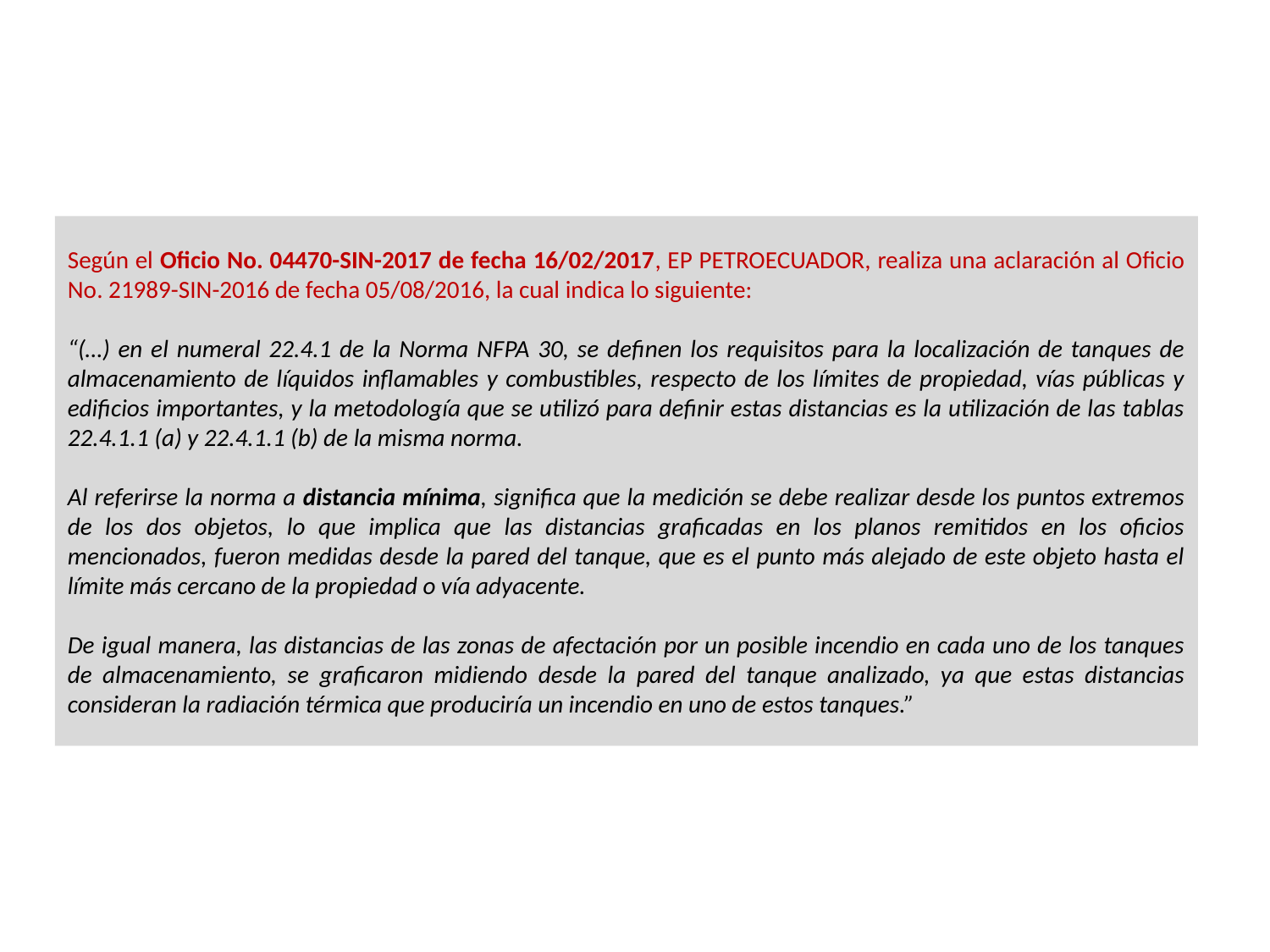

Según el Oficio No. 04470-SIN-2017 de fecha 16/02/2017, EP PETROECUADOR, realiza una aclaración al Oficio No. 21989-SIN-2016 de fecha 05/08/2016, la cual indica lo siguiente:

“(…) en el numeral 22.4.1 de la Norma NFPA 30, se definen los requisitos para la localización de tanques de almacenamiento de líquidos inflamables y combustibles, respecto de los límites de propiedad, vías públicas y edificios importantes, y la metodología que se utilizó para definir estas distancias es la utilización de las tablas 22.4.1.1 (a) y 22.4.1.1 (b) de la misma norma.

Al referirse la norma a distancia mínima, significa que la medición se debe realizar desde los puntos extremos de los dos objetos, lo que implica que las distancias graficadas en los planos remitidos en los oficios mencionados, fueron medidas desde la pared del tanque, que es el punto más alejado de este objeto hasta el límite más cercano de la propiedad o vía adyacente.

De igual manera, las distancias de las zonas de afectación por un posible incendio en cada uno de los tanques de almacenamiento, se graficaron midiendo desde la pared del tanque analizado, ya que estas distancias consideran la radiación térmica que produciría un incendio en uno de estos tanques.”